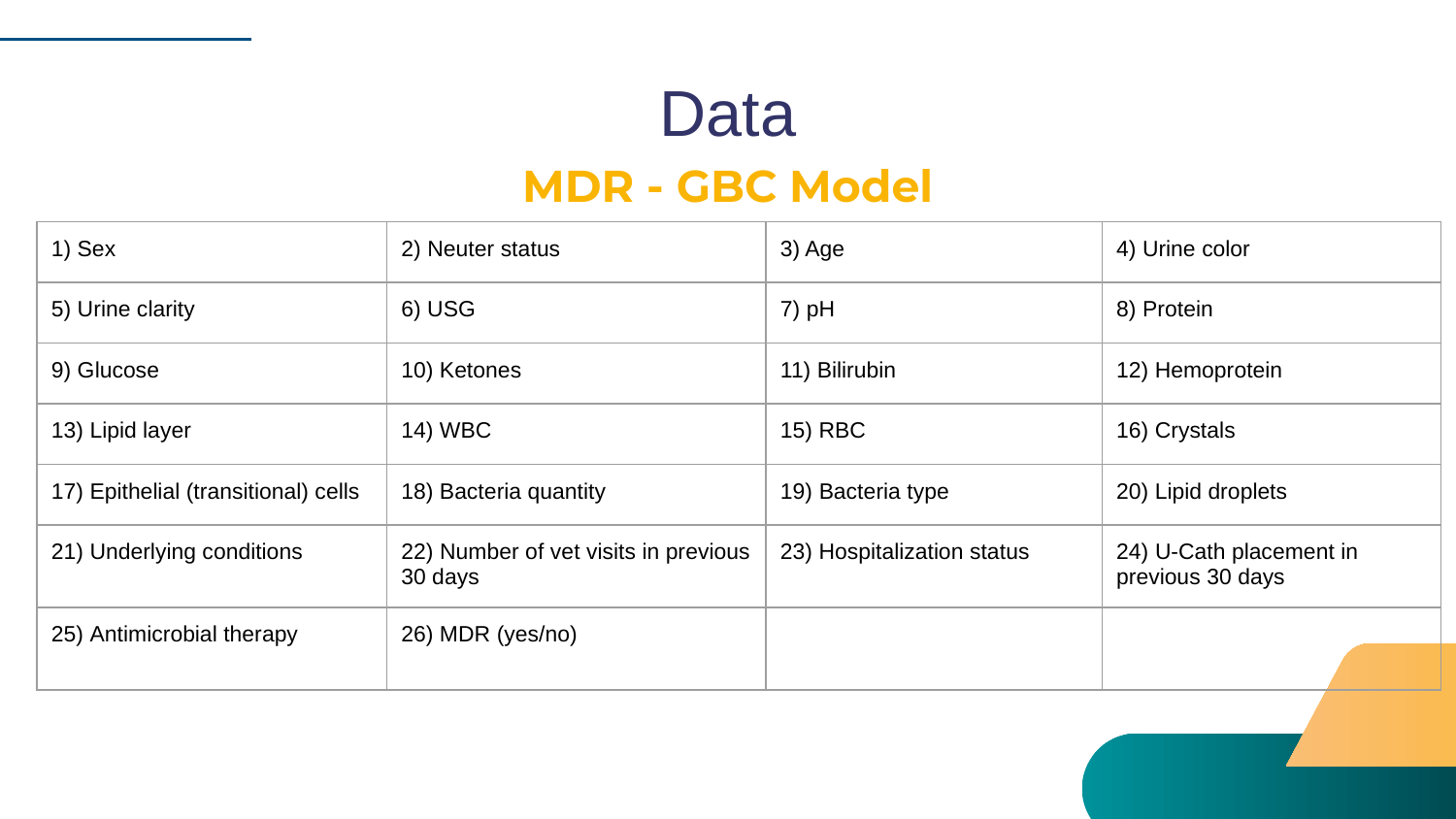

# Data
MDR - GBC Model
| 1) Sex | 2) Neuter status | 3) Age | 4) Urine color |
| --- | --- | --- | --- |
| 5) Urine clarity | 6) USG | 7) pH | 8) Protein |
| 9) Glucose | 10) Ketones | 11) Bilirubin | 12) Hemoprotein |
| 13) Lipid layer | 14) WBC | 15) RBC | 16) Crystals |
| 17) Epithelial (transitional) cells | 18) Bacteria quantity | 19) Bacteria type | 20) Lipid droplets |
| 21) Underlying conditions | 22) Number of vet visits in previous 30 days | 23) Hospitalization status | 24) U-Cath placement in previous 30 days |
| 25) Antimicrobial therapy | 26) MDR (yes/no) |  |  |